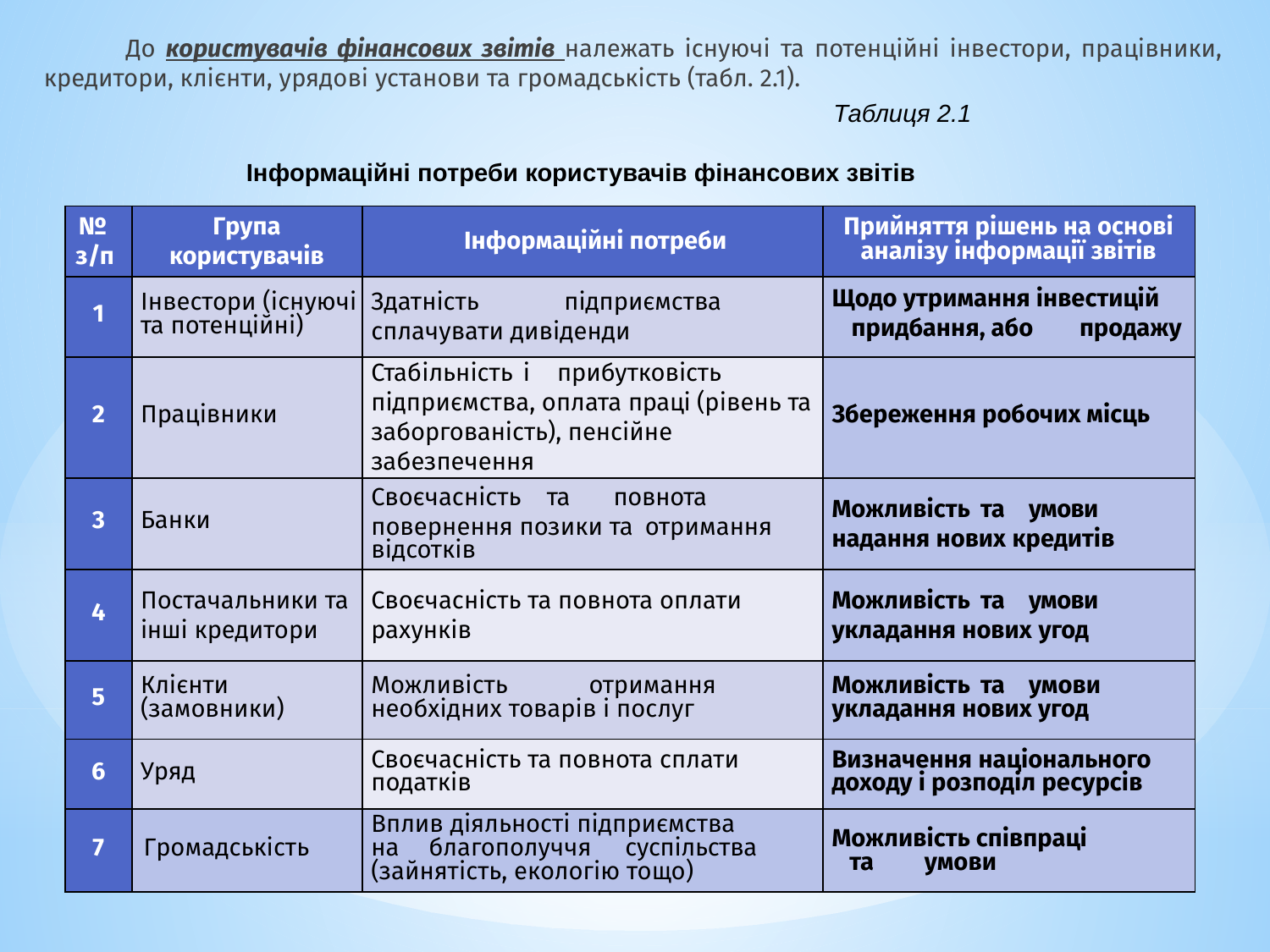

До користувачів фінансових звітів належать існуючі та потенційні інвестори, працівники, кредитори, клієнти, урядові установи та громадськість (табл. 2.1).

Таблиця 2.1

Інформаційні потреби користувачів фінансових звітів

| № з/п | Група користувачів | Інформаційні потреби | Прийняття рішень на основі аналізу інформації звітів |
| --- | --- | --- | --- |
| 1 | Інвестори (існуючі та потенційні) | Здатність підприємства сплачувати дивіденди | Щодо утримання інвестицій придбання, або продажу |
| 2 | Працівники | Стабільність і прибутковість підприємства, оплата праці (рівень та заборгованість), пенсійне забезпечення | Збереження робочих місць |
| 3 | Банки | Своєчасність та повнота повернення позики та отримання відсотків | Можливість та умови надання нових кредитів |
| 4 | Постачальники та інші кредитори | Своєчасність та повнота оплати рахунків | Можливість та умови укладання нових угод |
| 5 | Клієнти (замовники) | Можливість отримання необхідних товарів і послуг | Можливість та умови укладання нових угод |
| 6 | Уряд | Своєчасність та повнота сплати податків | Визначення національного доходу і розподіл ресурсів |
| 7 | Громадськість | Вплив діяльності підприємства на благополуччя суспільства (зайнятість, екологію тощо) | Можливість співпраці та умови |